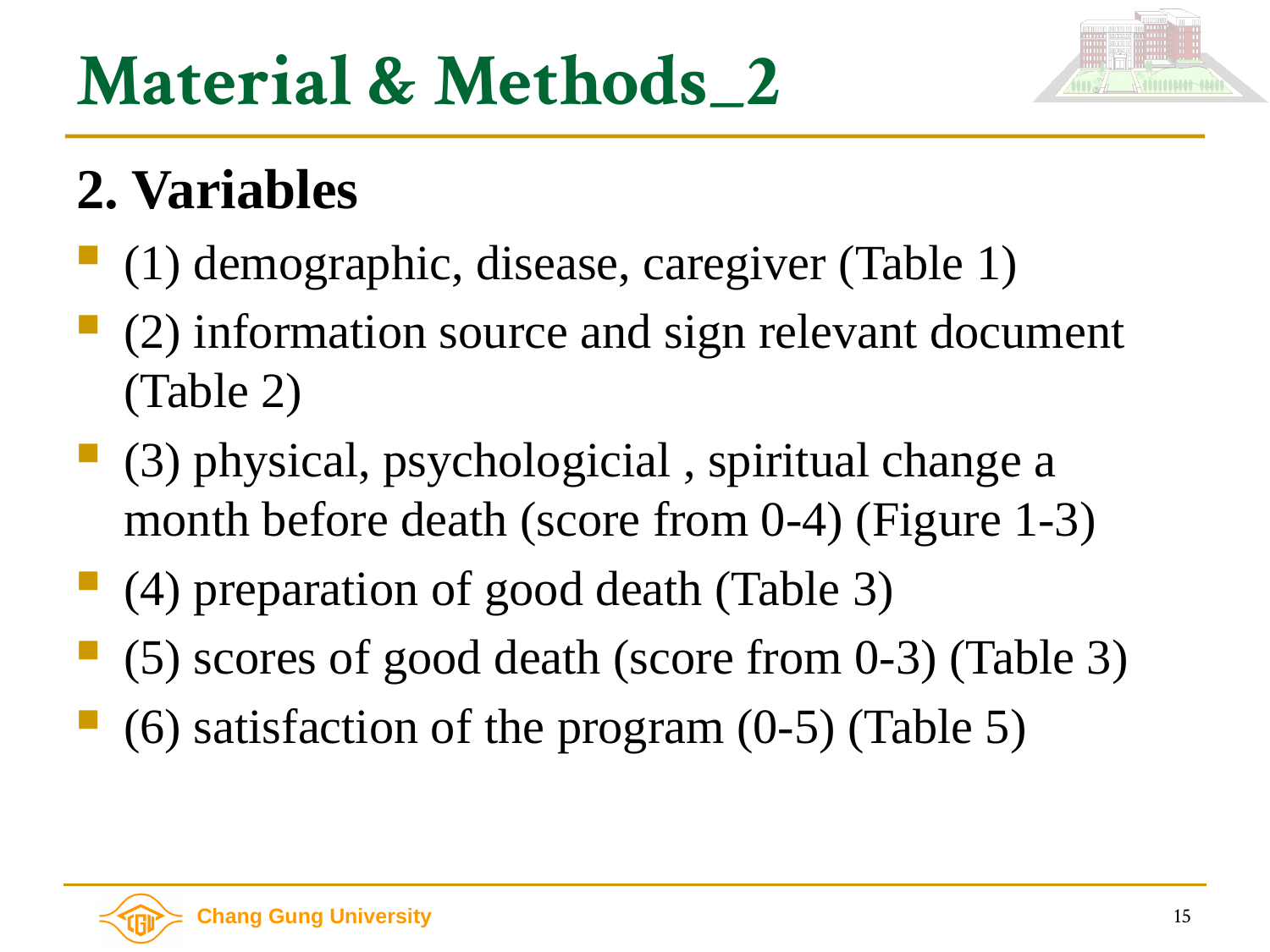

# Material & Methods_2
2. Variables
(1) demographic, disease, caregiver (Table 1)
(2) information source and sign relevant document (Table 2)
(3) physical, psychologicial , spiritual change a month before death (score from 0-4) (Figure 1-3)
(4) preparation of good death (Table 3)
(5) scores of good death (score from 0-3) (Table 3)
(6) satisfaction of the program (0-5) (Table 5)

15